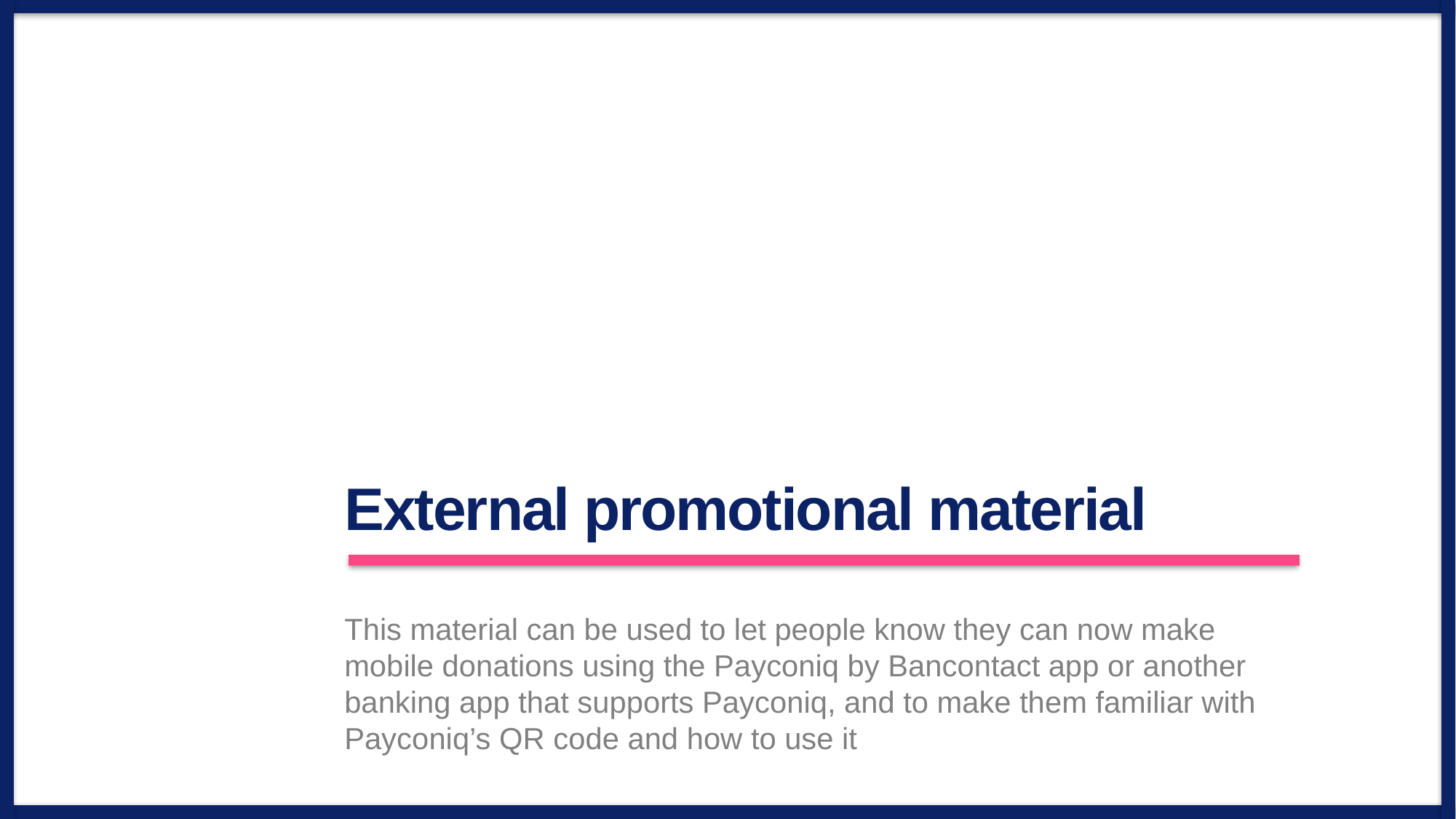

External promotional material
This material can be used to let people know they can now make mobile donations using the Payconiq by Bancontact app or another banking app that supports Payconiq, and to make them familiar with Payconiq’s QR code and how to use it